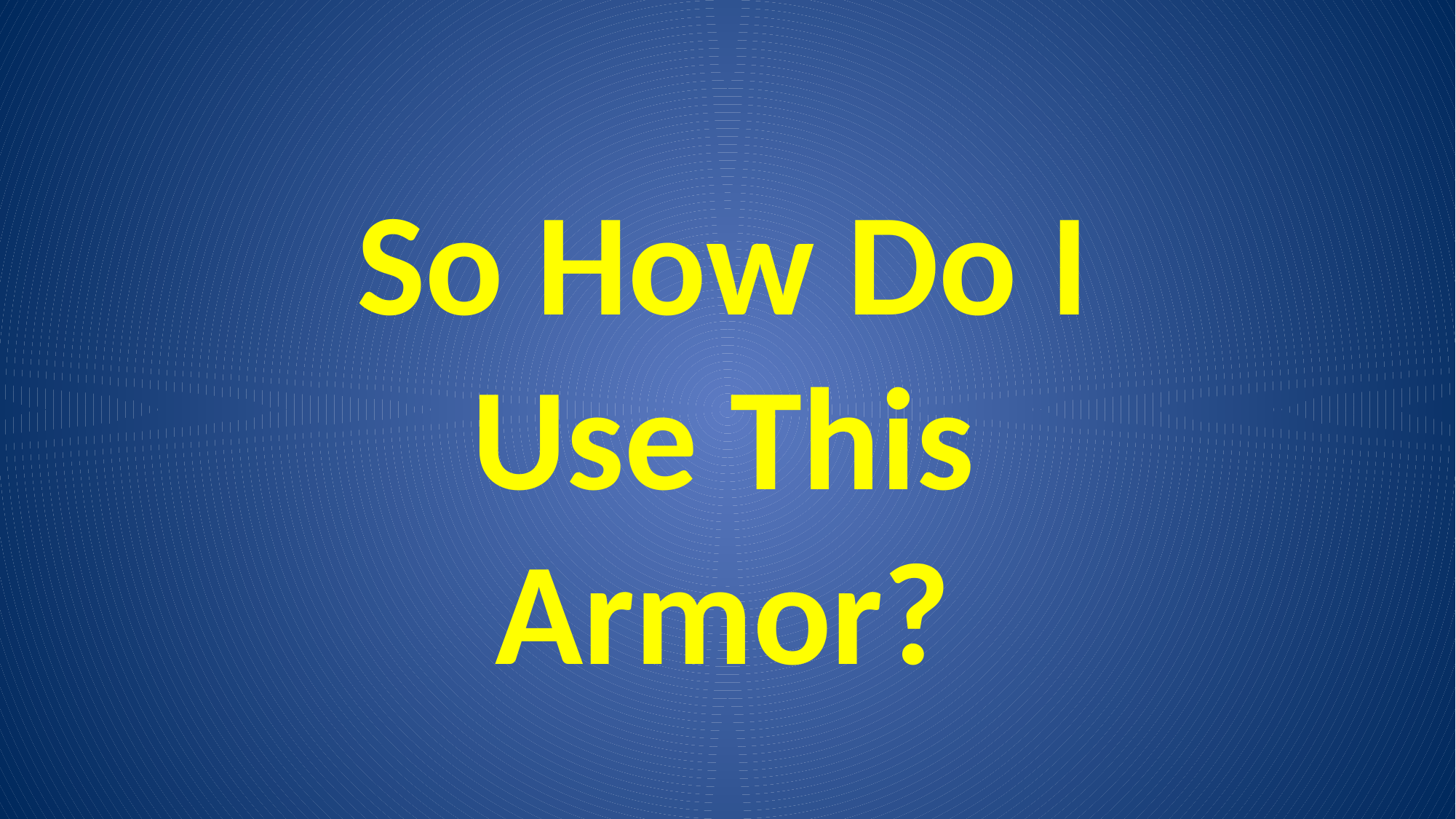

So How Do I Use This
Armor?